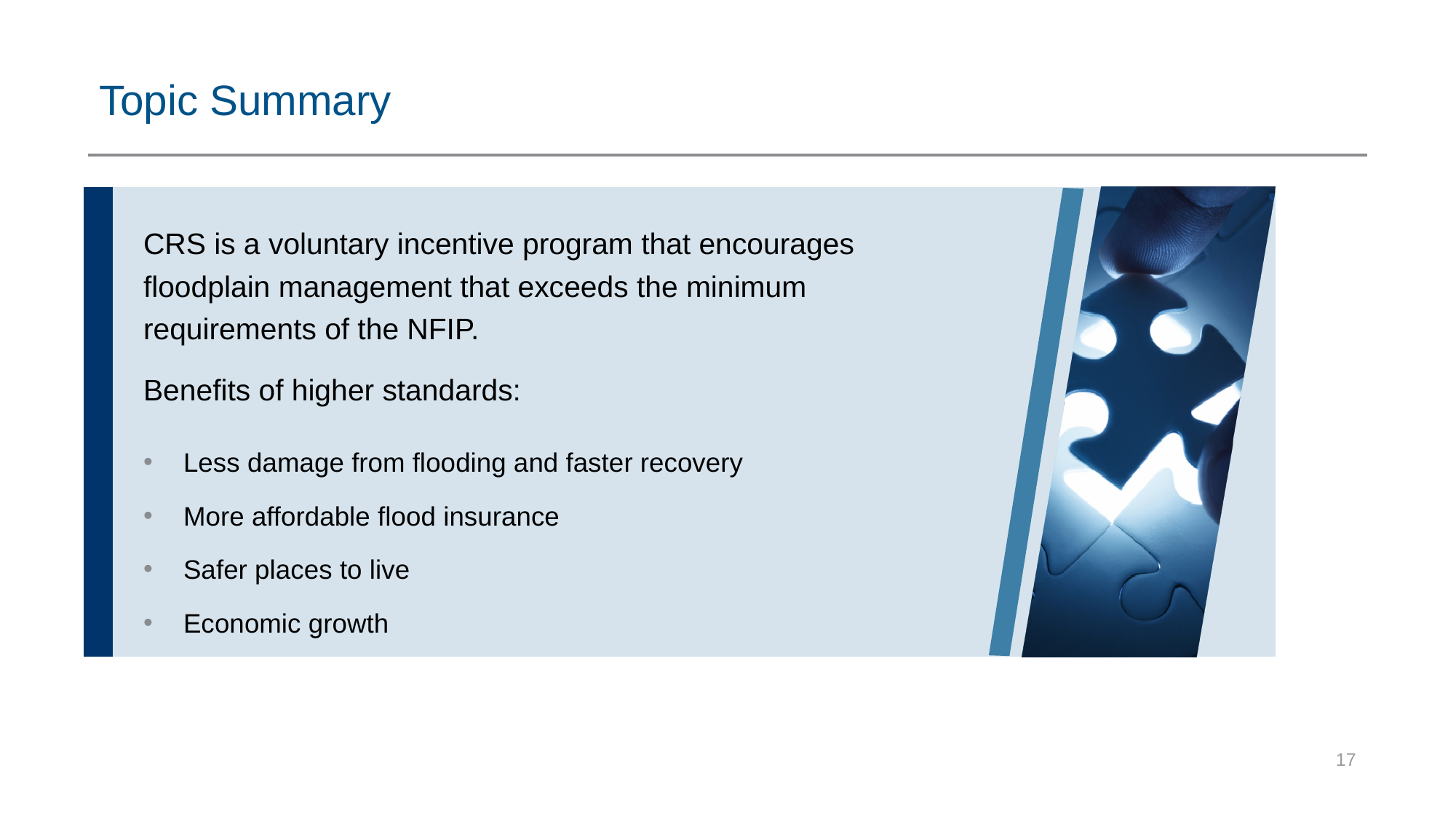

# Topic Summary
CRS is a voluntary incentive program that encourages floodplain management that exceeds the minimum requirements of the NFIP.
Benefits of higher standards:
Less damage from flooding and faster recovery
More affordable flood insurance
Safer places to live
Economic growth

17